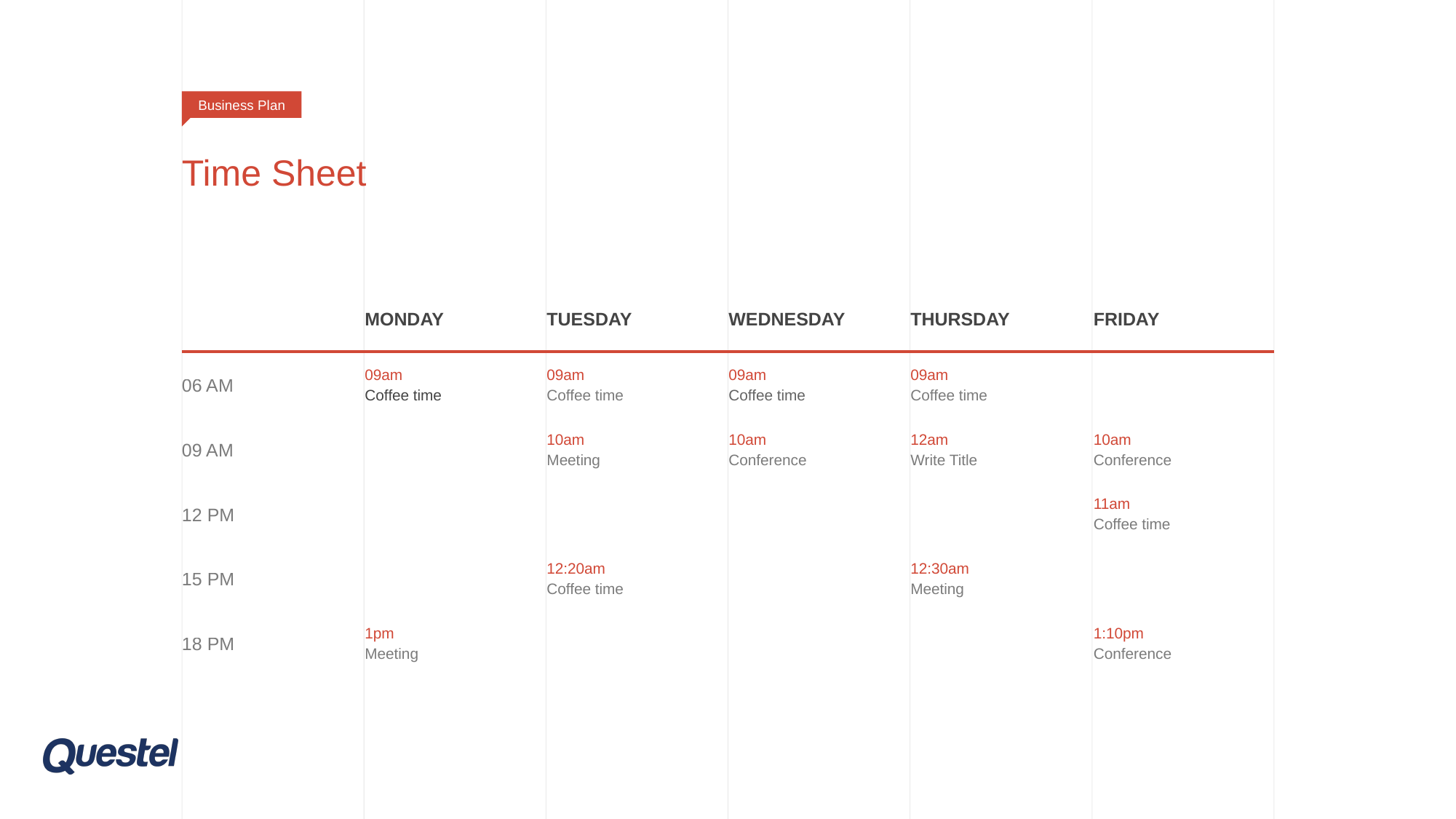

Business Plan

# Time Sheet
|  | MONDAY | TUESDAY | WEDNESDAY | THURSDAY | FRIDAY |
| --- | --- | --- | --- | --- | --- |
| 06 AM | 09am Coffee time | 09am Coffee time | 09am Coffee time | 09am Coffee time |  |
| 09 AM |  | 10am Meeting | 10am Conference | 12am Write Title | 10am Conference |
| 12 PM |  |  |  |  | 11am Coffee time |
| 15 PM |  | 12:20am Coffee time |  | 12:30am Meeting |  |
| 18 PM | 1pm Meeting |  |  |  | 1:10pm Conference |